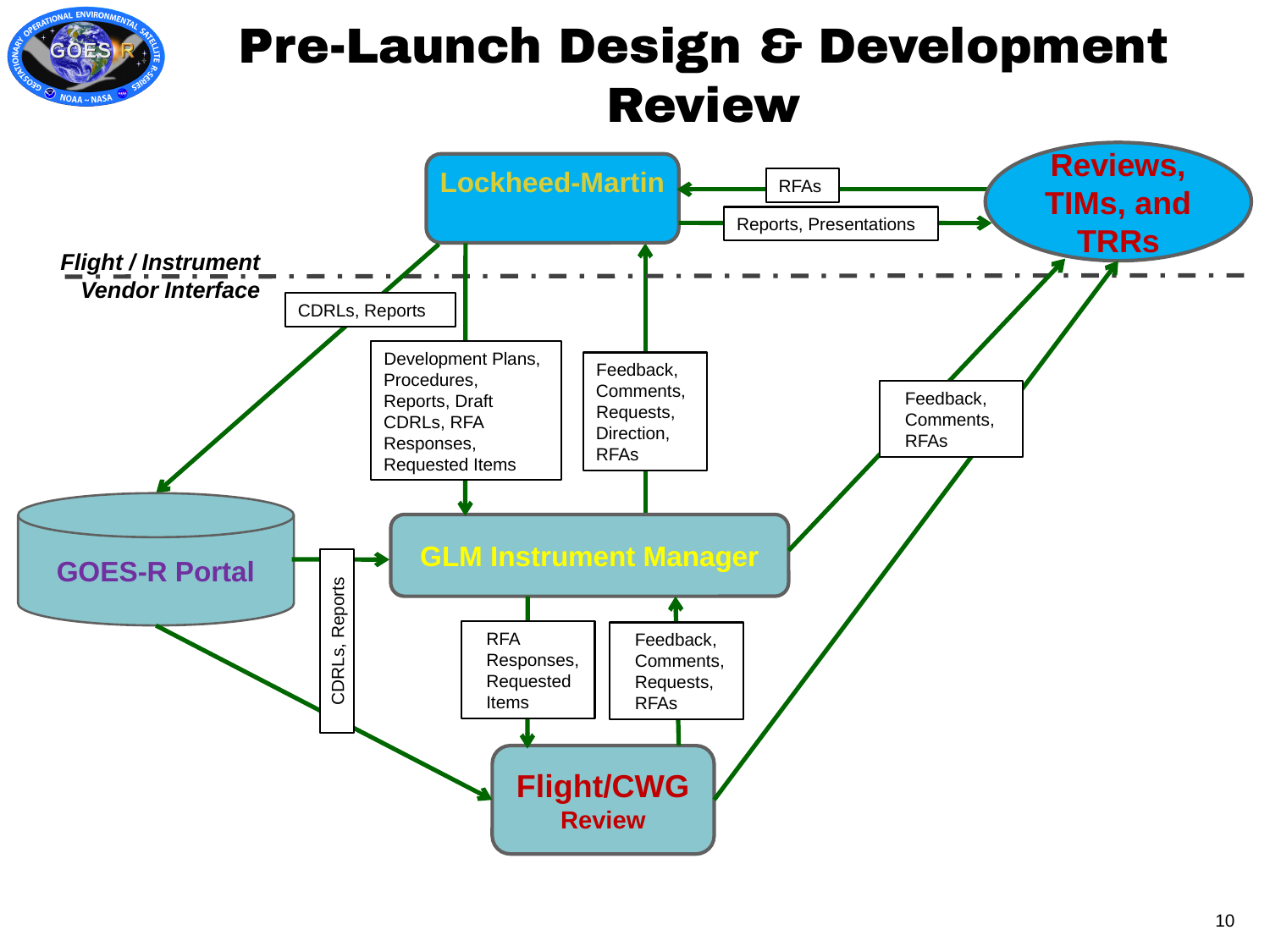

# Pre-Launch Design & Development Review
Reviews, TIMs, and TRRs
Lockheed-Martin

Flight / Instrument Vendor Interface
GOES-R Portal

GLM Instrument Manager

Flight/CWG
Review
Reports, Presentations
CDRLs, Reports
Development Plans, Procedures, Reports, Draft CDRLs, RFA Responses, Requested Items
RFAs
Feedback, Comments,
Requests, Direction, RFAs
Feedback, Comments, RFAs
RFA Responses, Requested Items
Feedback, Comments, Requests, RFAs
CDRLs, Reports
10